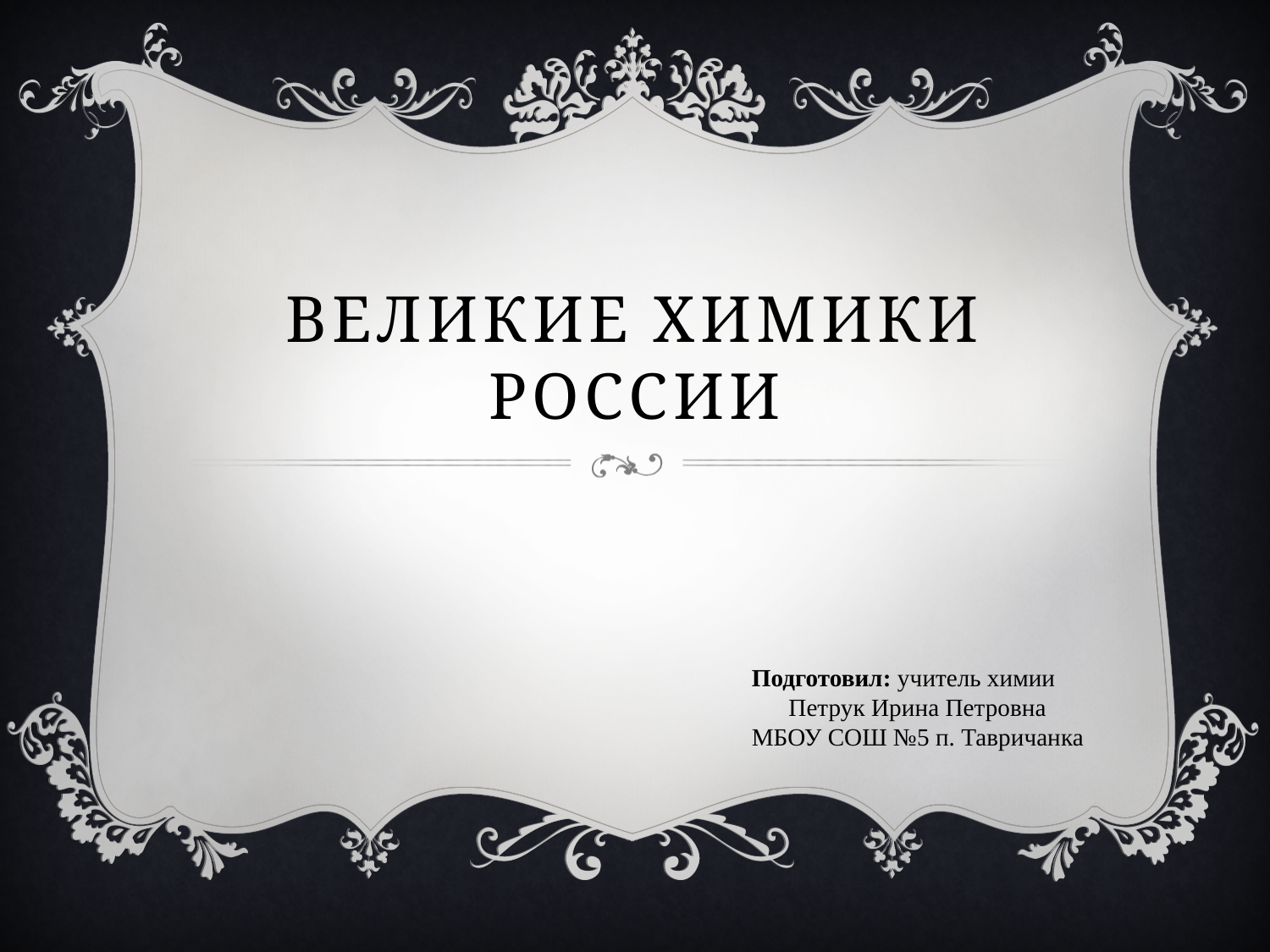

# Великие химики России
Подготовил: учитель химии
      Петрук Ирина Петровна
МБОУ СОШ №5 п. Тавричанка